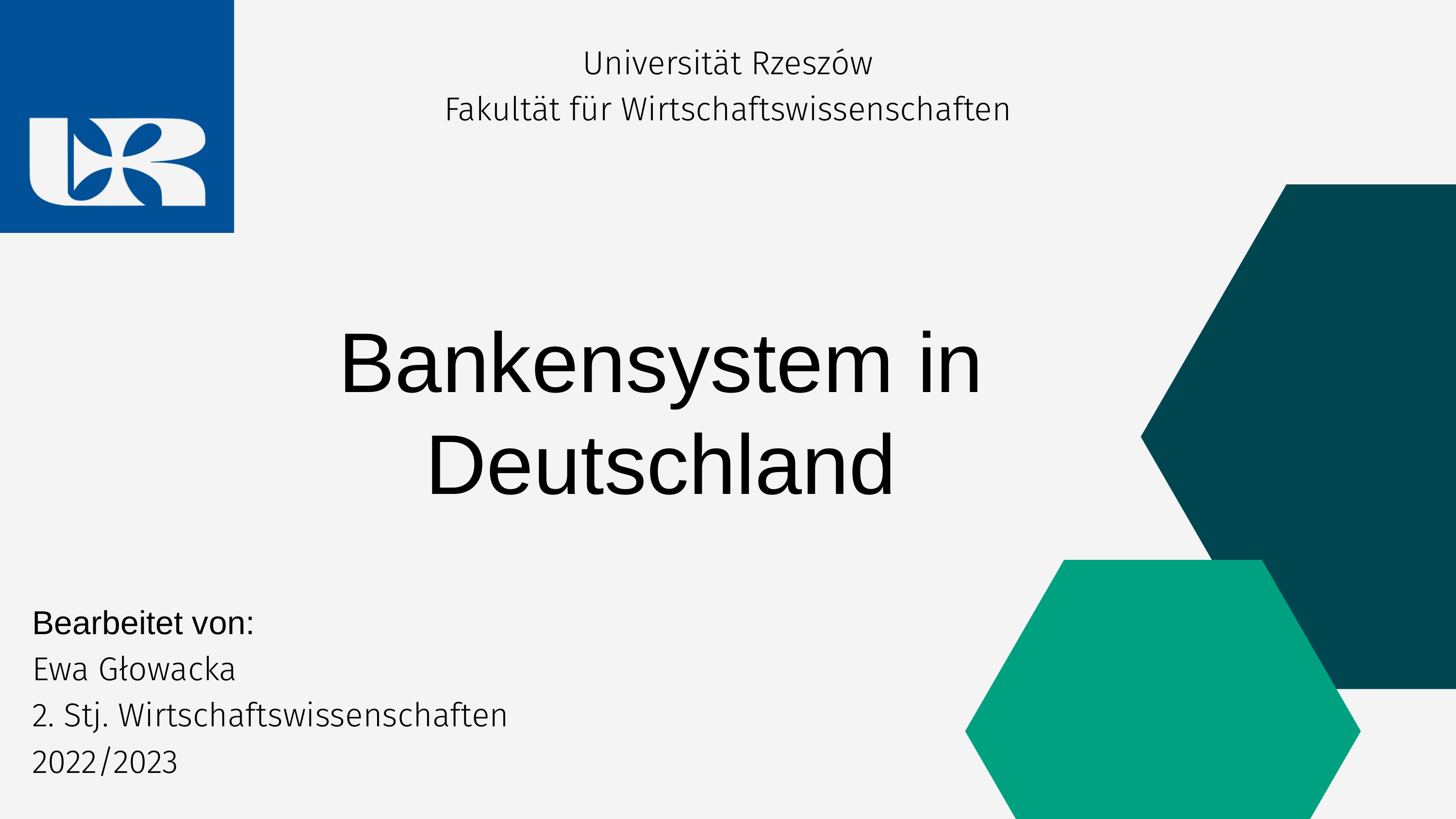

Universität Rzeszów
Fakultät für Wirtschaftswissenschaften

Bankensystem in Deutschland

Bearbeitet von:
Ewa Głowacka
2. Stj. Wirtschaftswissenschaften
2022/2023